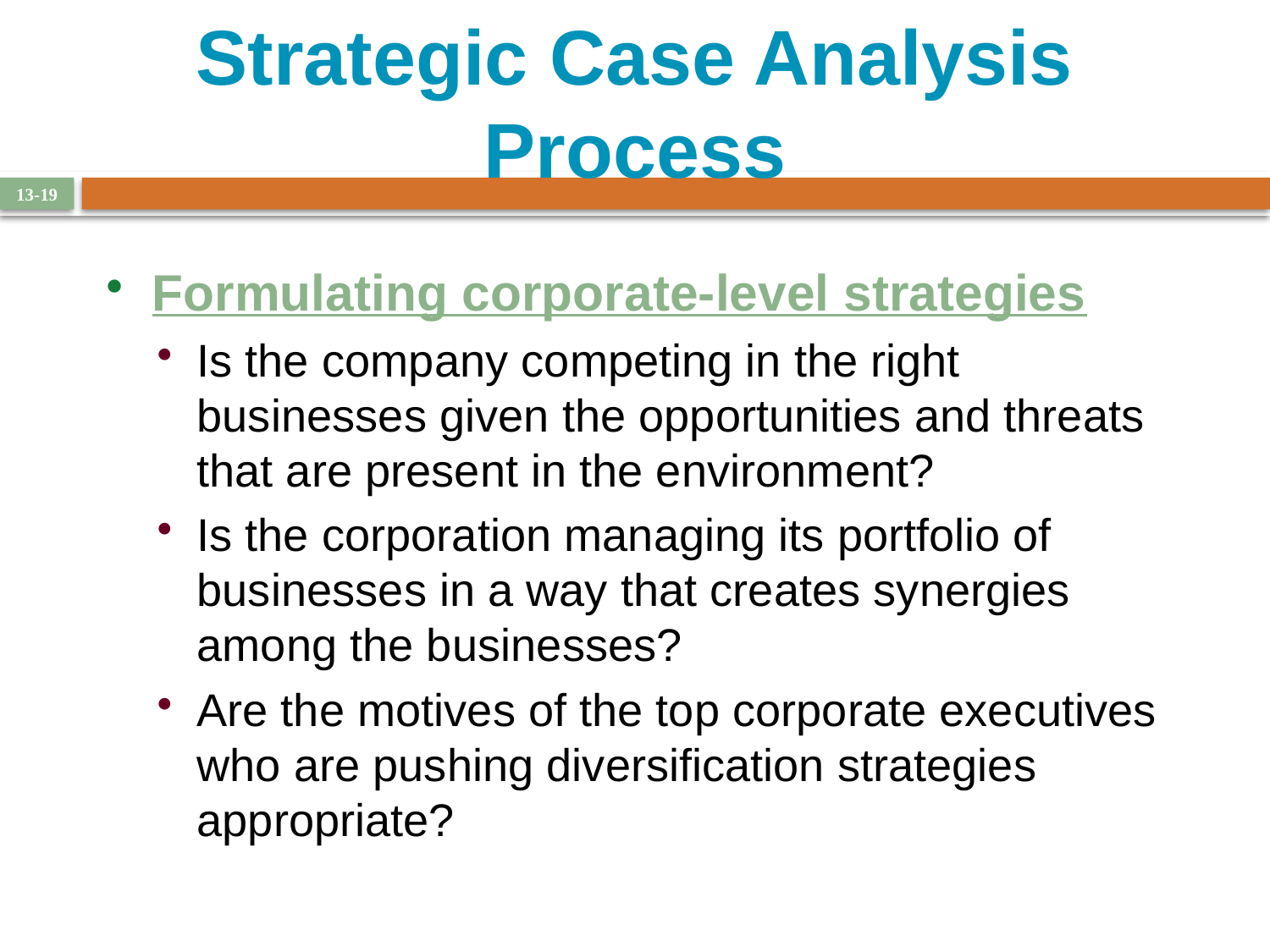

# Strategic Case Analysis Process
13-19
Formulating corporate-level strategies
Is the company competing in the right businesses given the opportunities and threats that are present in the environment?
Is the corporation managing its portfolio of businesses in a way that creates synergies among the businesses?
Are the motives of the top corporate executives who are pushing diversification strategies appropriate?